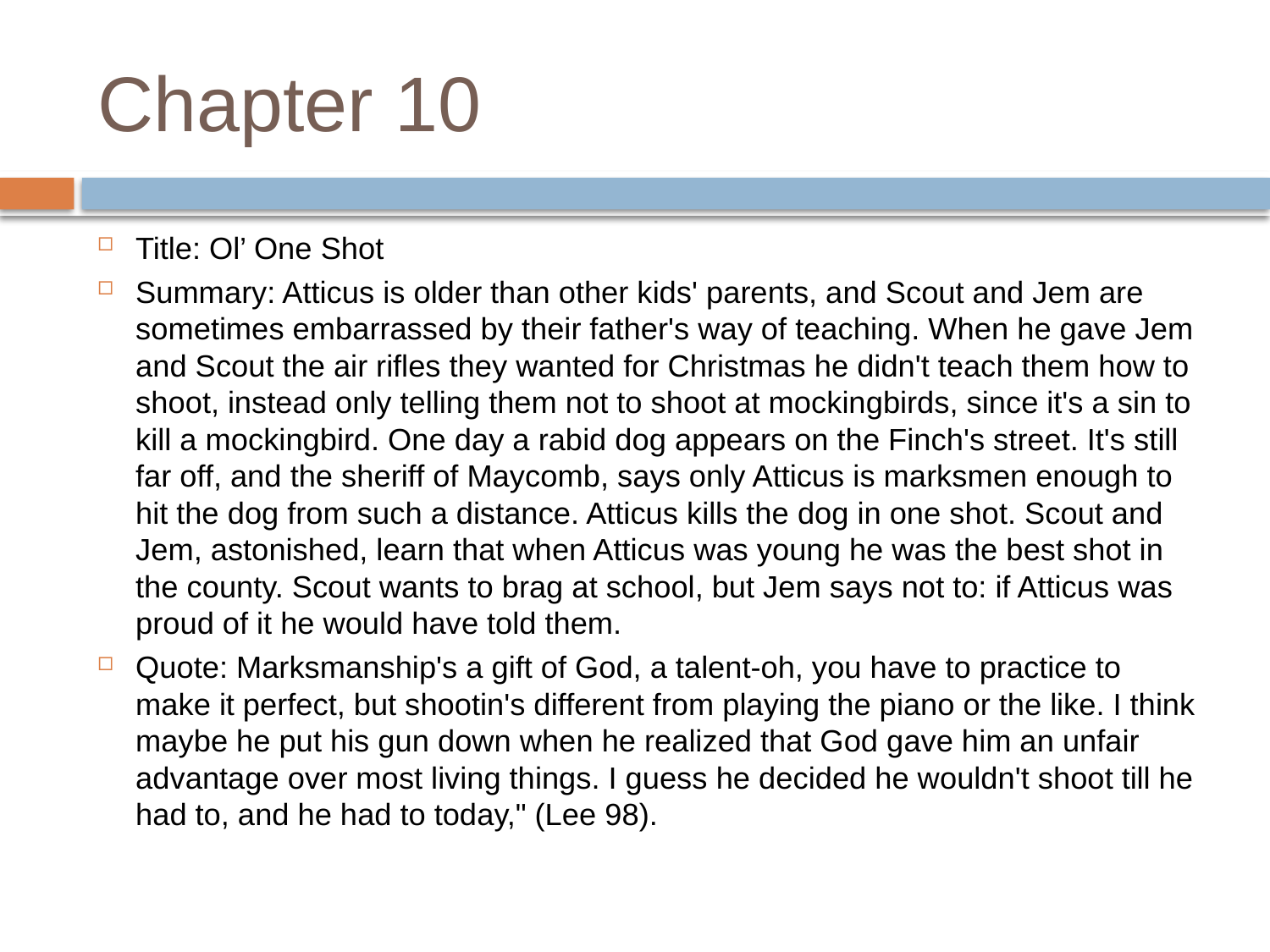

# Chapter 10
Title: Ol’ One Shot
Summary: Atticus is older than other kids' parents, and Scout and Jem are sometimes embarrassed by their father's way of teaching. When he gave Jem and Scout the air rifles they wanted for Christmas he didn't teach them how to shoot, instead only telling them not to shoot at mockingbirds, since it's a sin to kill a mockingbird. One day a rabid dog appears on the Finch's street. It's still far off, and the sheriff of Maycomb, says only Atticus is marksmen enough to hit the dog from such a distance. Atticus kills the dog in one shot. Scout and Jem, astonished, learn that when Atticus was young he was the best shot in the county. Scout wants to brag at school, but Jem says not to: if Atticus was proud of it he would have told them.
Quote: Marksmanship's a gift of God, a talent-oh, you have to practice to make it perfect, but shootin's different from playing the piano or the like. I think maybe he put his gun down when he realized that God gave him an unfair advantage over most living things. I guess he decided he wouldn't shoot till he had to, and he had to today," (Lee 98).